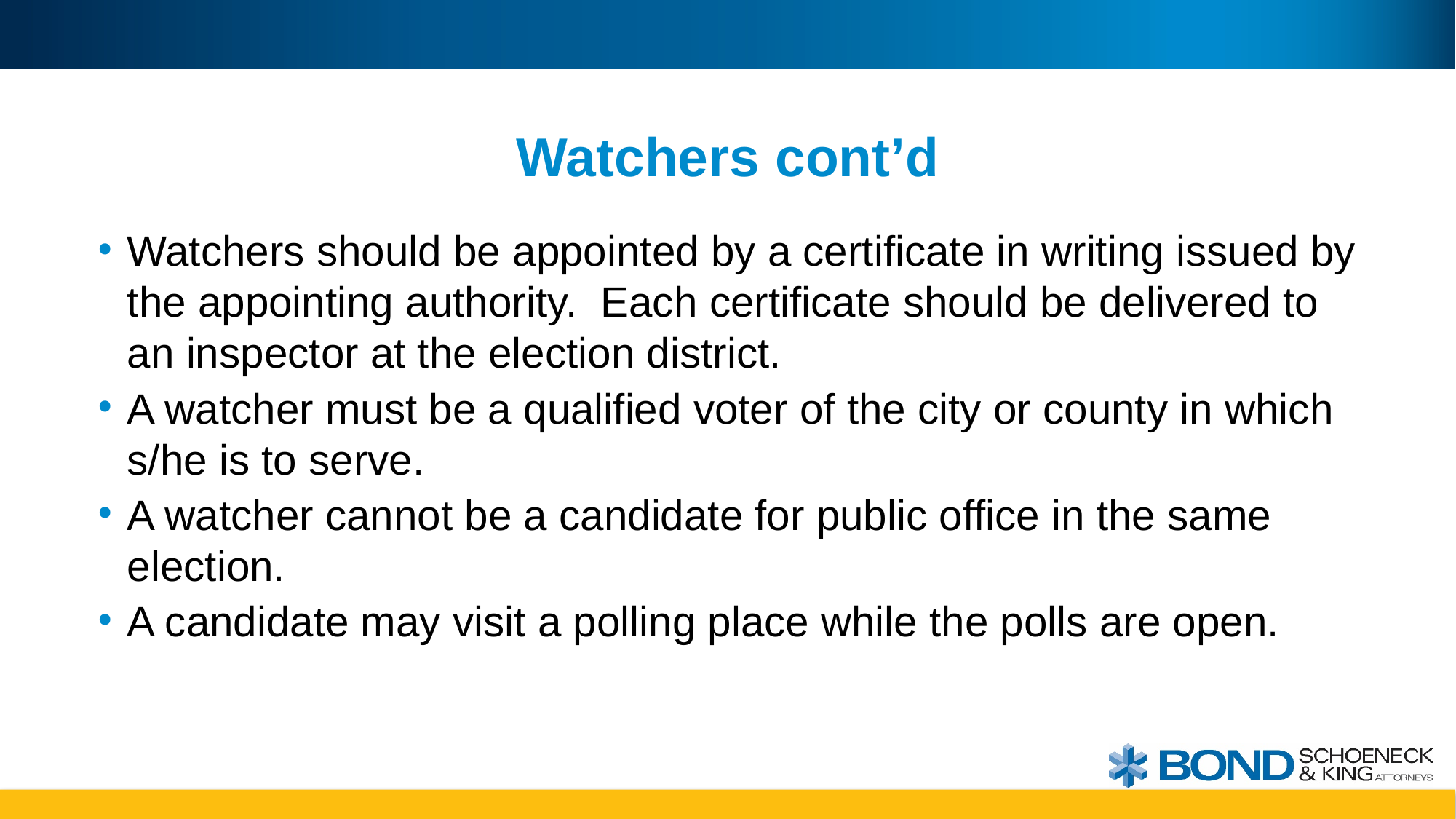

# Watchers cont’d
Watchers should be appointed by a certificate in writing issued by the appointing authority.  Each certificate should be delivered to an inspector at the election district.
A watcher must be a qualified voter of the city or county in which s/he is to serve.
A watcher cannot be a candidate for public office in the same election.
A candidate may visit a polling place while the polls are open.